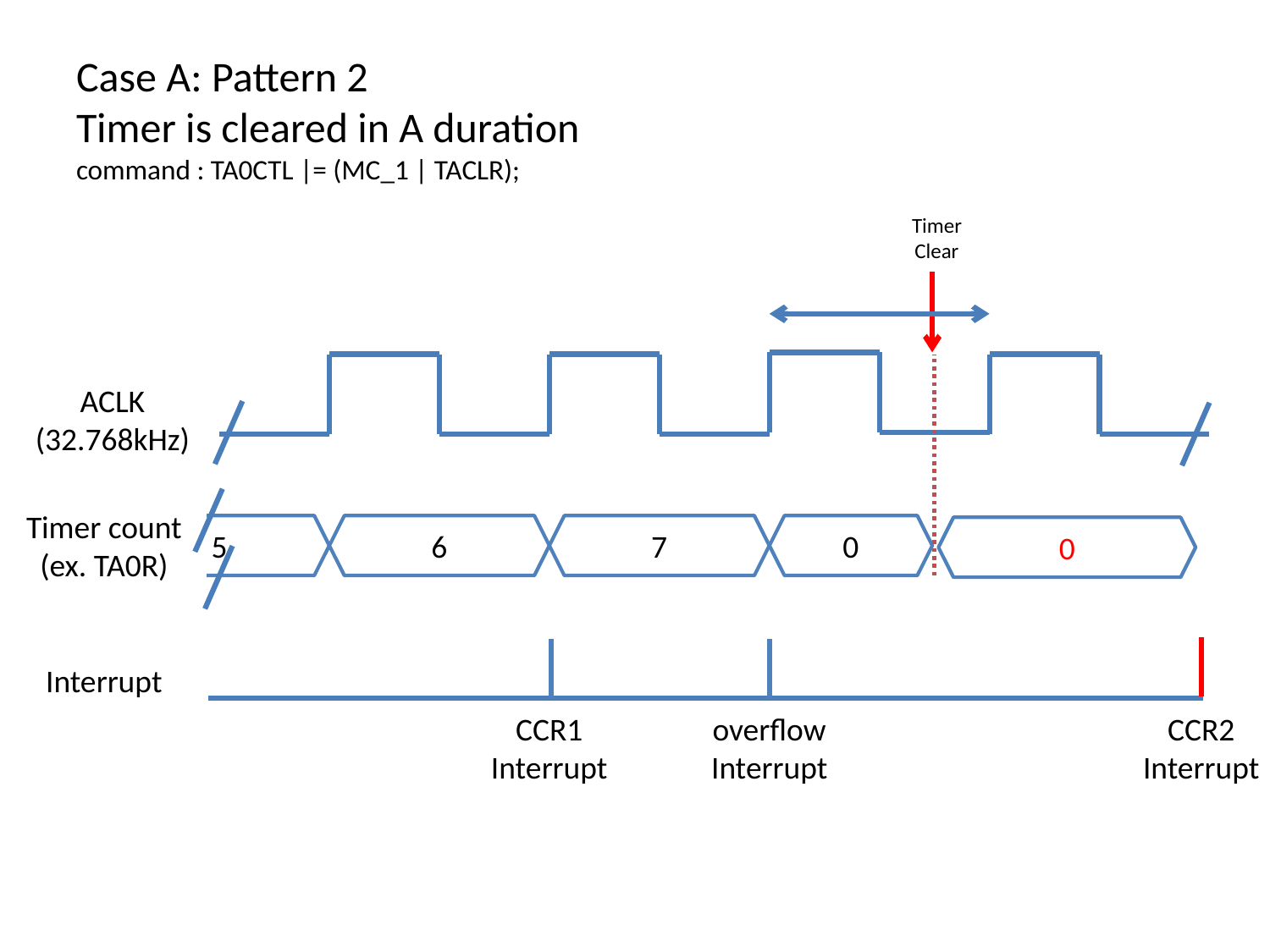

# Case A: Pattern 2 Timer is cleared in A duration command : TA0CTL |= (MC_1 | TACLR);
Timer
Clear
ACLK
(32.768kHz)

Timer count
(ex. TA0R)
5
6
7
0
0
Interrupt
CCR2
Interrupt
CCR1
Interrupt
overflow
Interrupt